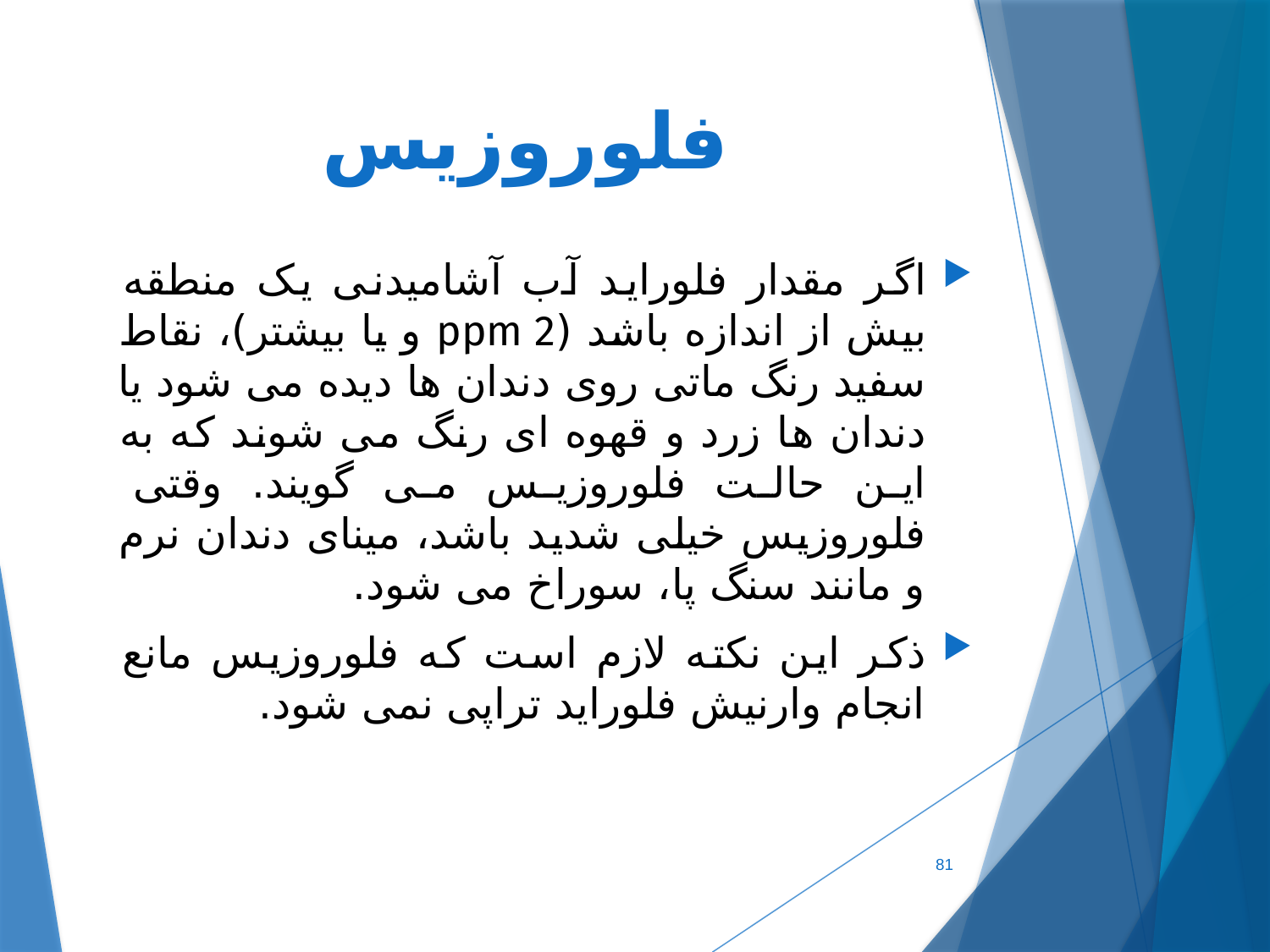

# فلوروزیس
اگر مقدار فلوراید آب آشامیدنی یک منطقه بیش از اندازه باشد (ppm 2 و یا بیشتر)، نقاط سفید رنگ ماتی روی دندان ها دیده می شود یا دندان ها زرد و قهوه ای رنگ می شوند که به این حالت فلوروزیس می گویند. وقتی فلوروزیس خیلی شدید باشد، مینای دندان نرم و مانند سنگ پا، سوراخ می شود.
ذکر این نکته لازم است که فلوروزیس مانع انجام وارنیش فلوراید تراپی نمی شود.
81